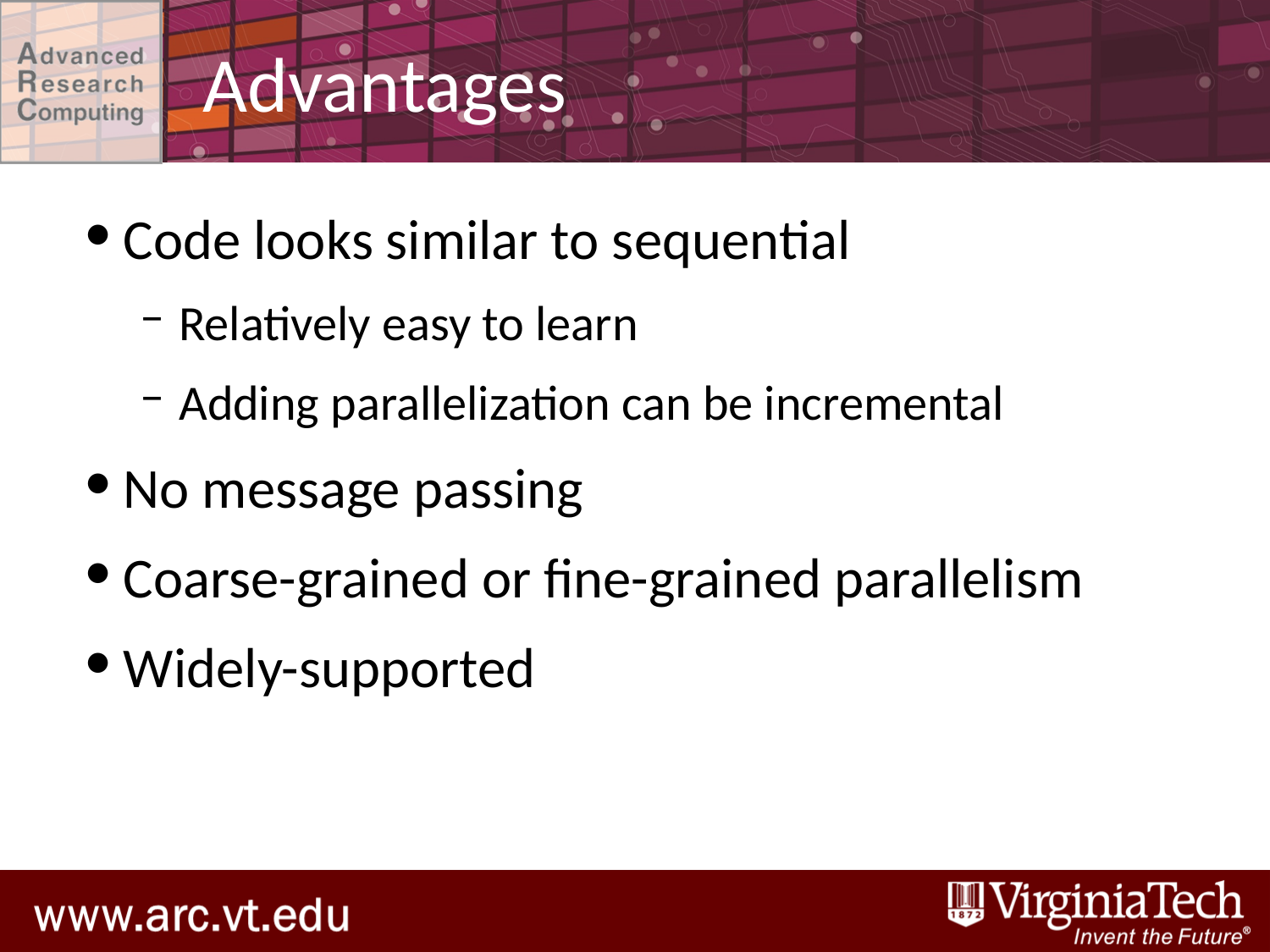

# Advantages
Code looks similar to sequential
Relatively easy to learn
Adding parallelization can be incremental
No message passing
Coarse-grained or fine-grained parallelism
Widely-supported